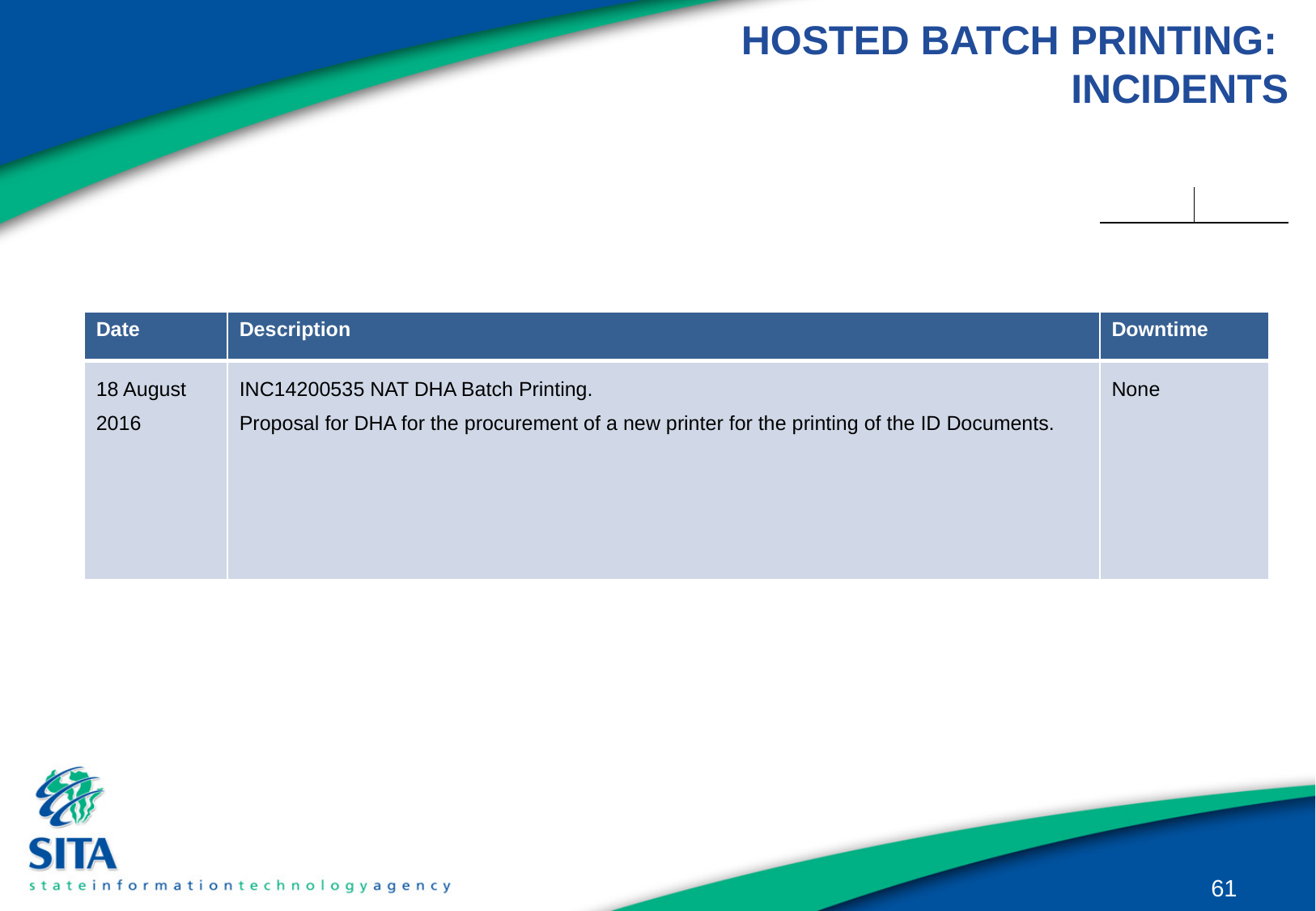

# HOSTED BATCH PRINTING: INCIDENTS

| Date | Description | Downtime |
| --- | --- | --- |
| 18 August 2016 | INC14200535 NAT DHA Batch Printing. Proposal for DHA for the procurement of a new printer for the printing of the ID Documents. | None |
61